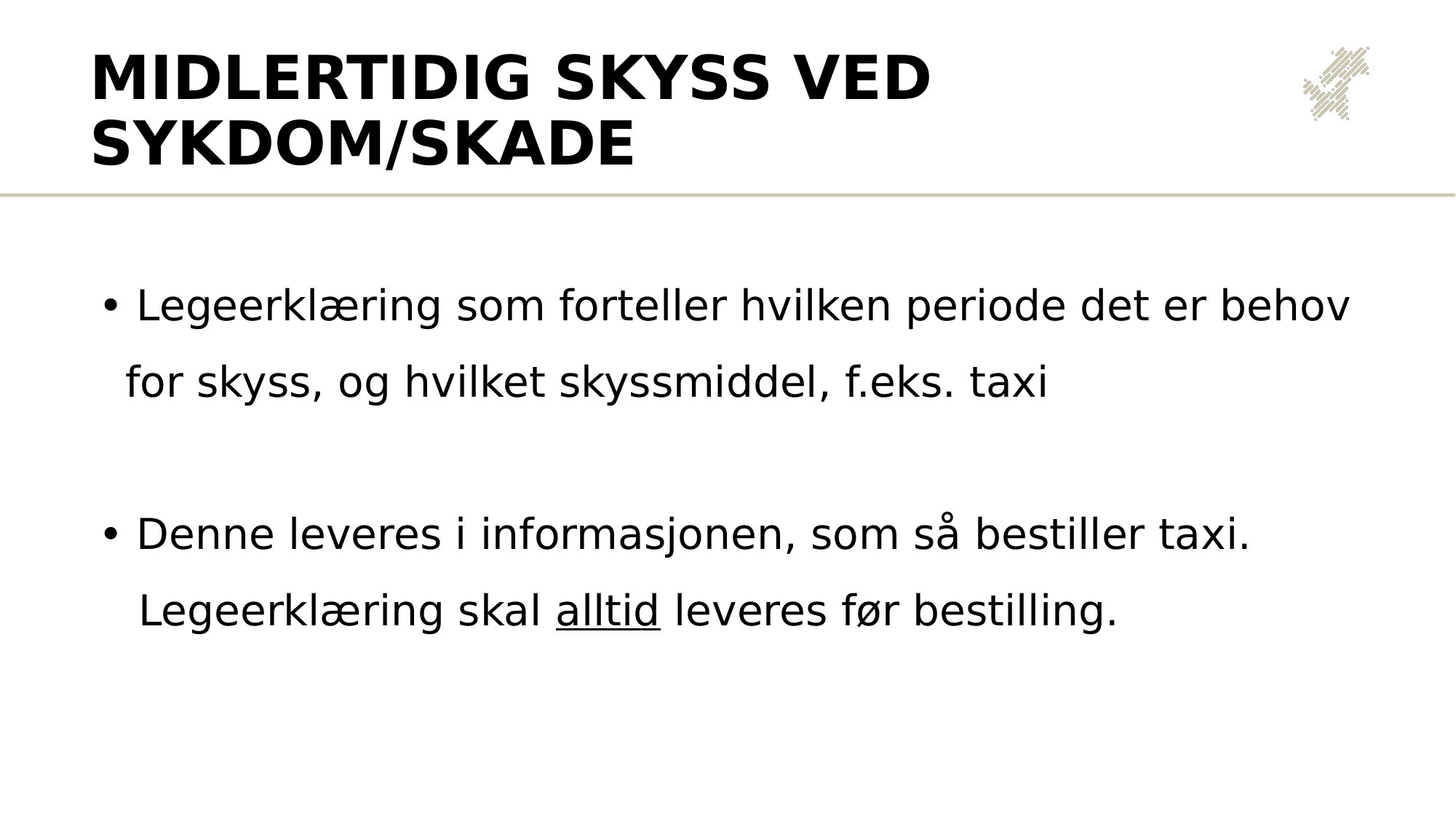

# Midlertidig skyss ved sykdom/skade

• Legeerklæring som forteller hvilken periode det er behov
  for skyss, og hvilket skyssmiddel, f.eks. taxi

• Denne leveres i informasjonen, som så bestiller taxi.
   Legeerklæring skal alltid leveres før bestilling.